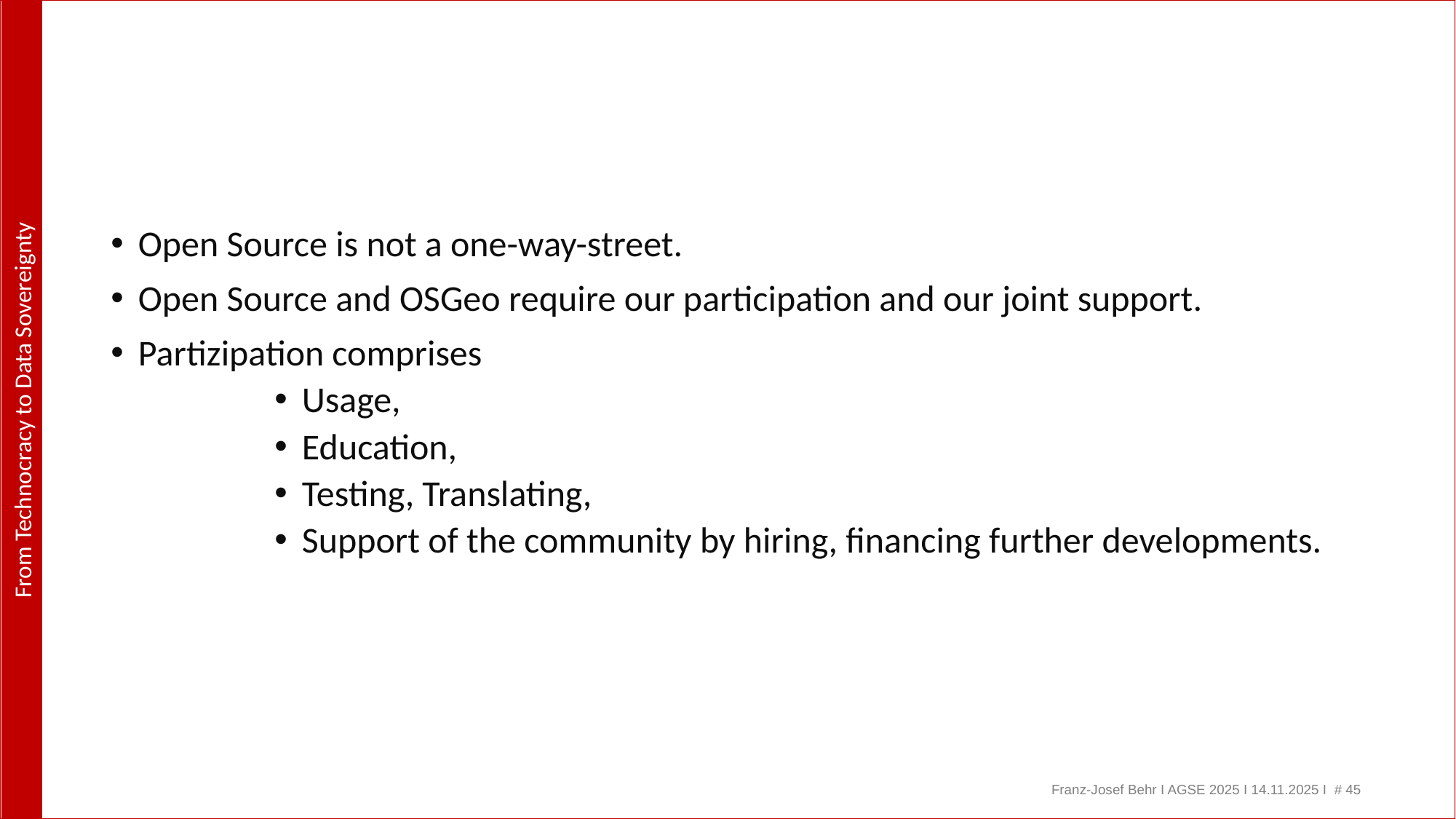

#
Open Source is not a one-way-street.
Open Source and OSGeo require our participation and our joint support.
Partizipation comprises
Usage,
Education,
Testing, Translating,
Support of the community by hiring, financing further developments.